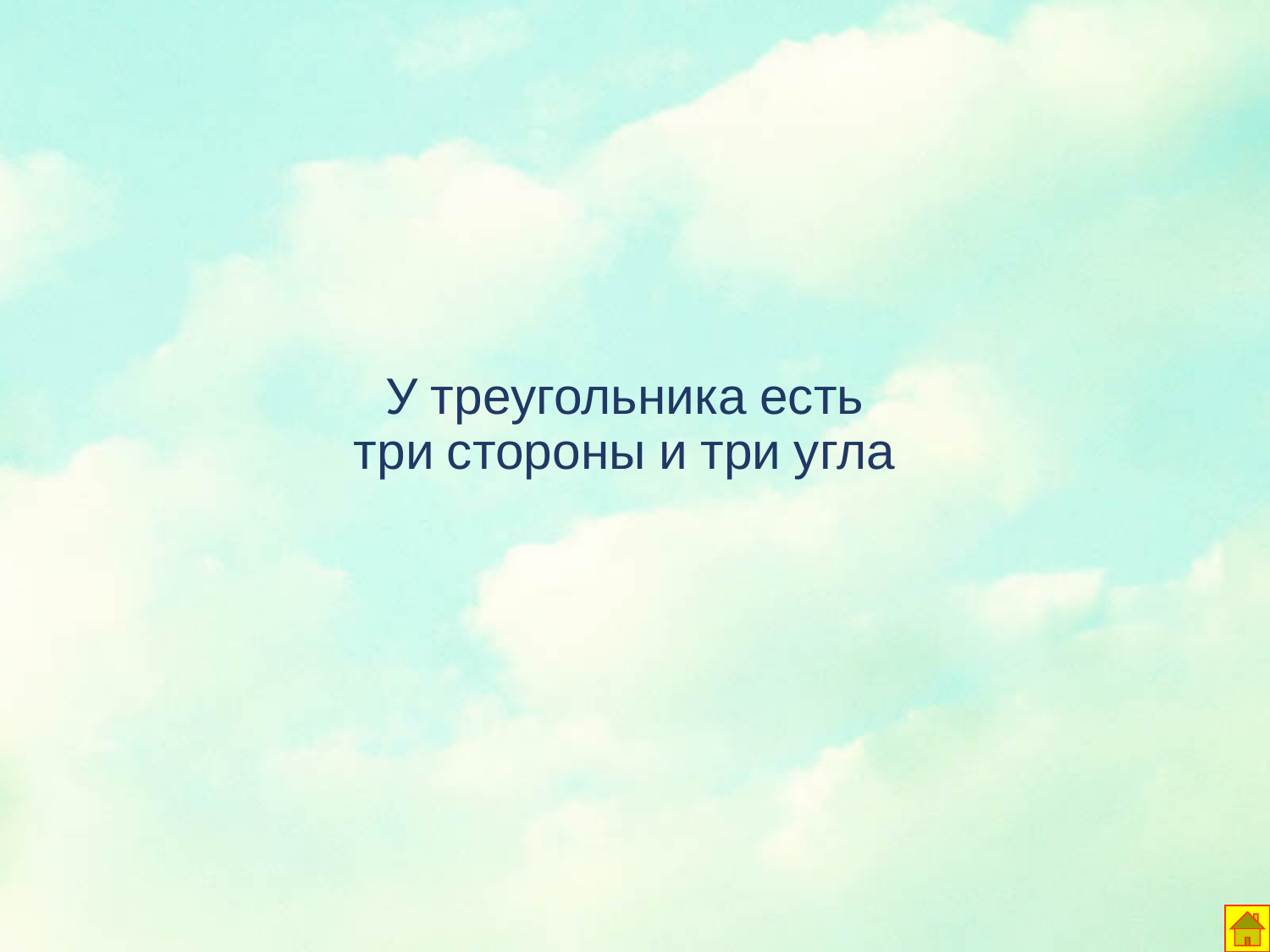

У треугольника есть
три стороны и три угла